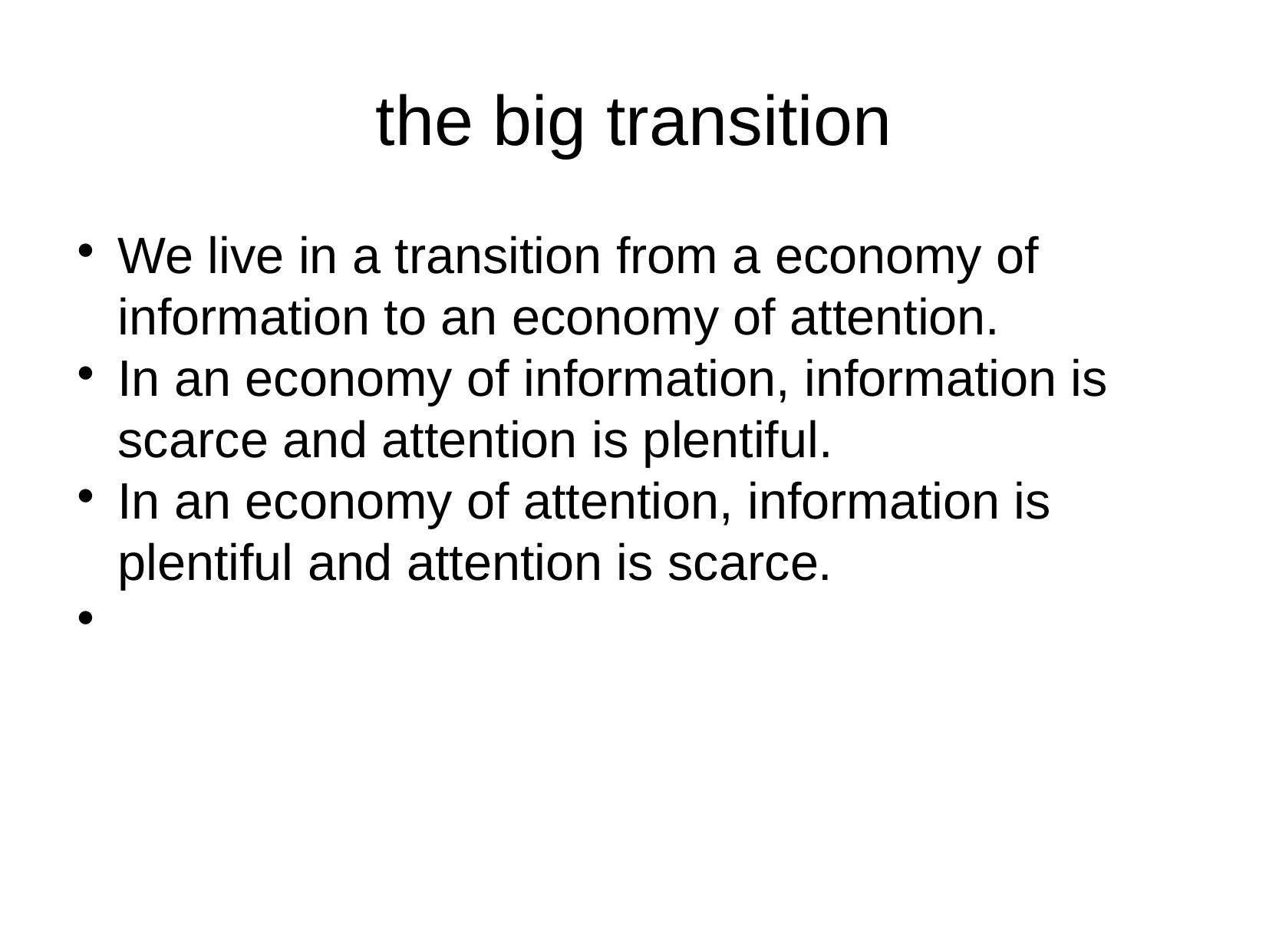

the big transition
We live in a transition from a economy of information to an economy of attention.
In an economy of information, information is scarce and attention is plentiful.
In an economy of attention, information is plentiful and attention is scarce.